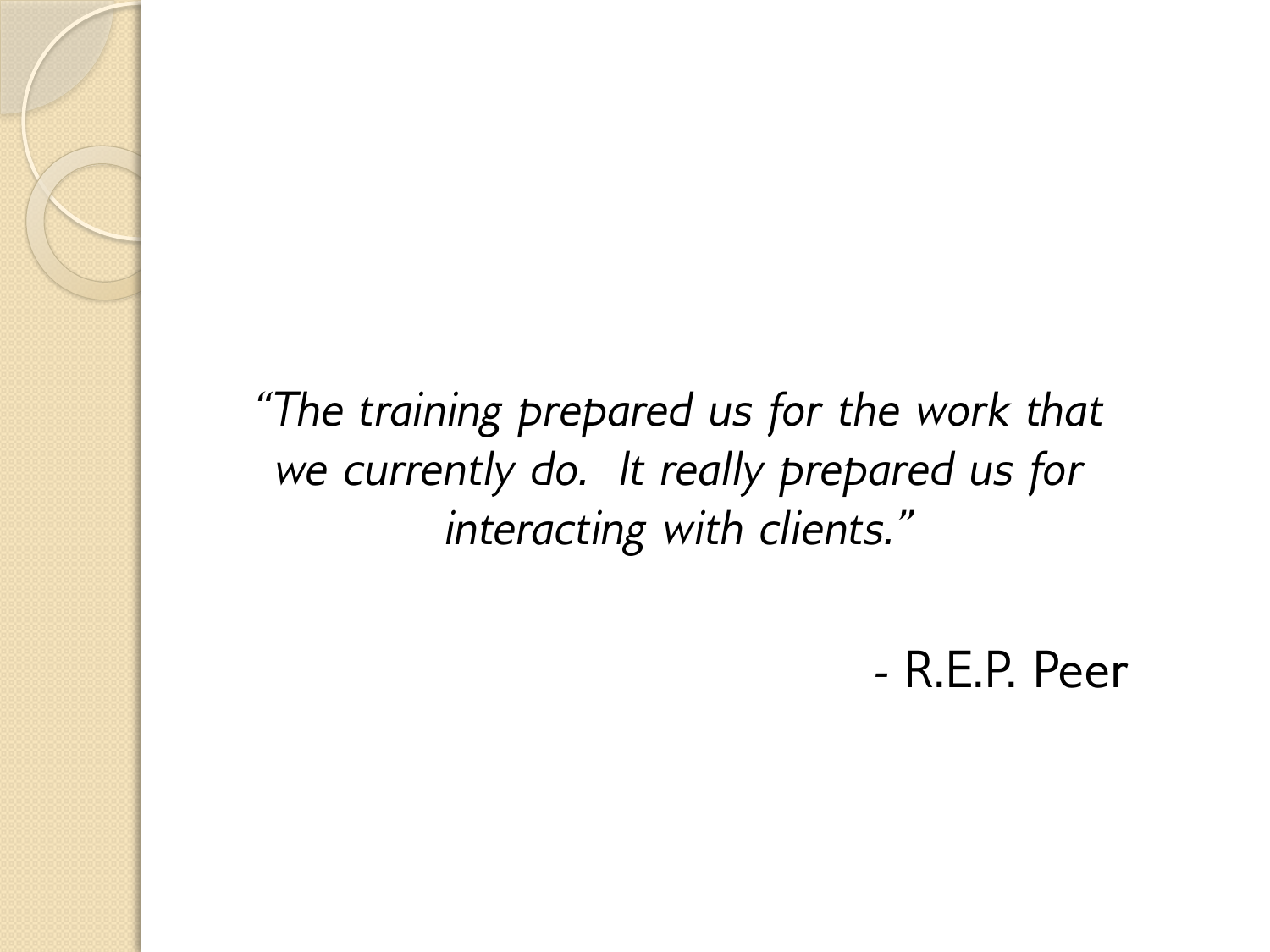

“The training prepared us for the work that we currently do.  It really prepared us for interacting with clients.”

	- R.E.P. Peer